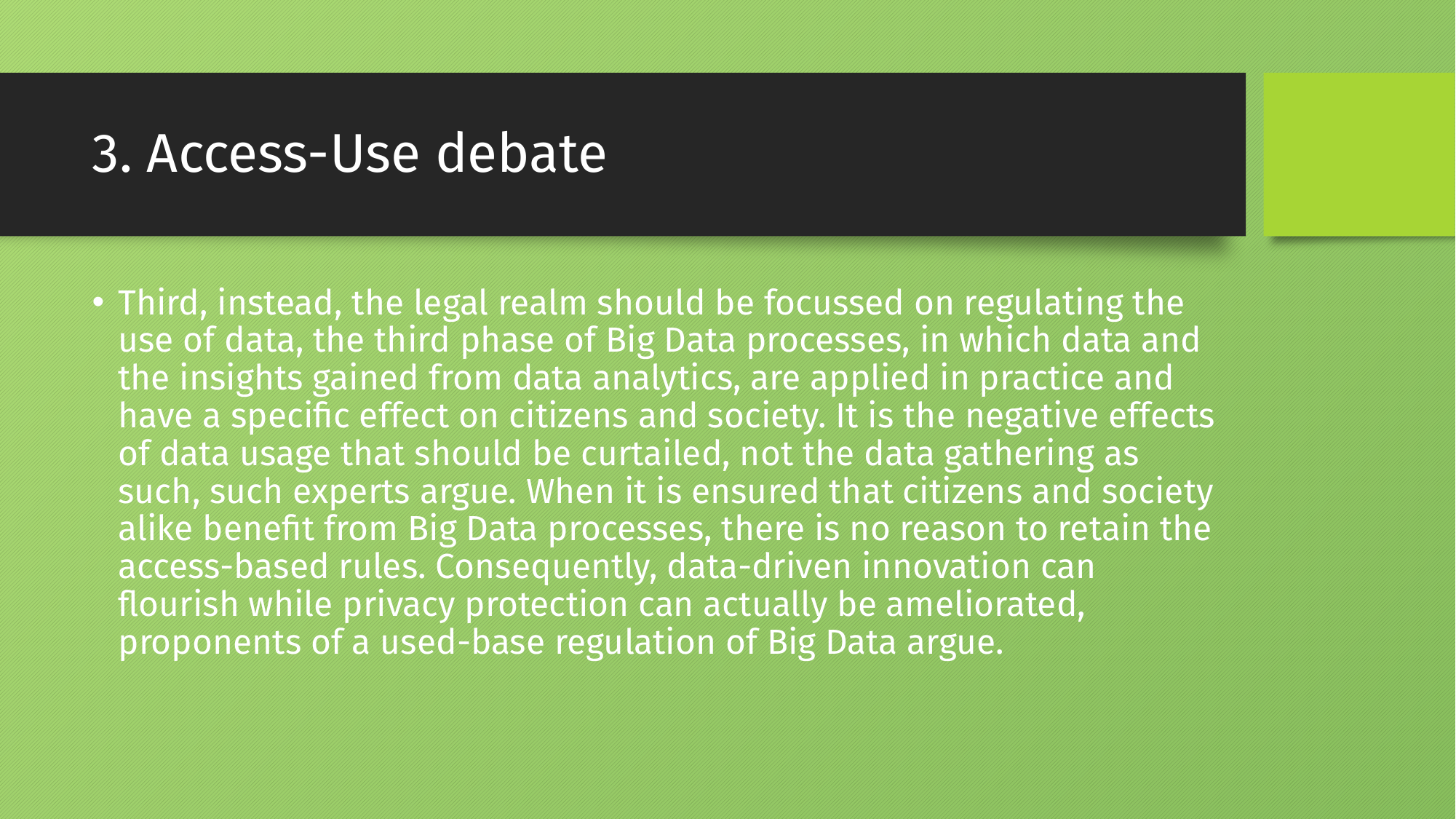

# 3. Access-Use debate
Third, instead, the legal realm should be focussed on regulating the use of data, the third phase of Big Data processes, in which data and the insights gained from data analytics, are applied in practice and have a specific effect on citizens and society. It is the negative effects of data usage that should be curtailed, not the data gathering as such, such experts argue. When it is ensured that citizens and society alike benefit from Big Data processes, there is no reason to retain the access-based rules. Consequently, data-driven innovation can flourish while privacy protection can actually be ameliorated, proponents of a used-base regulation of Big Data argue.